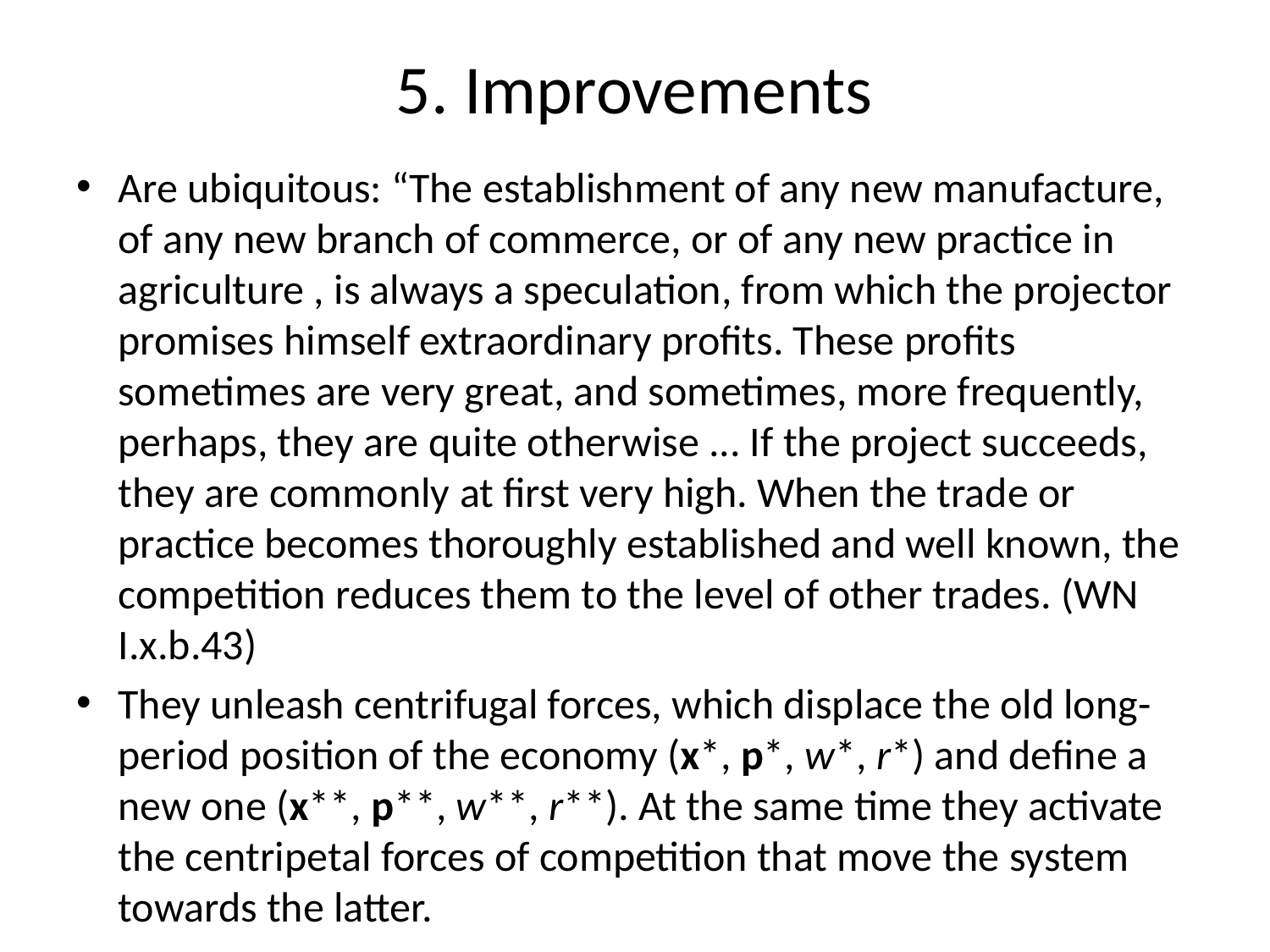

# 5. Improvements
Are ubiquitous: “The establishment of any new manufacture, of any new branch of commerce, or of any new practice in agriculture , is always a speculation, from which the projector promises himself extraordinary profits. These profits sometimes are very great, and sometimes, more frequently, perhaps, they are quite otherwise ... If the project succeeds, they are commonly at first very high. When the trade or practice becomes thoroughly established and well known, the competition reduces them to the level of other trades. (WN I.x.b.43)
They unleash centrifugal forces, which displace the old long-period position of the economy (x*, p*, w*, r*) and define a new one (x**, p**, w**, r**). At the same time they activate the centripetal forces of competition that move the system towards the latter.